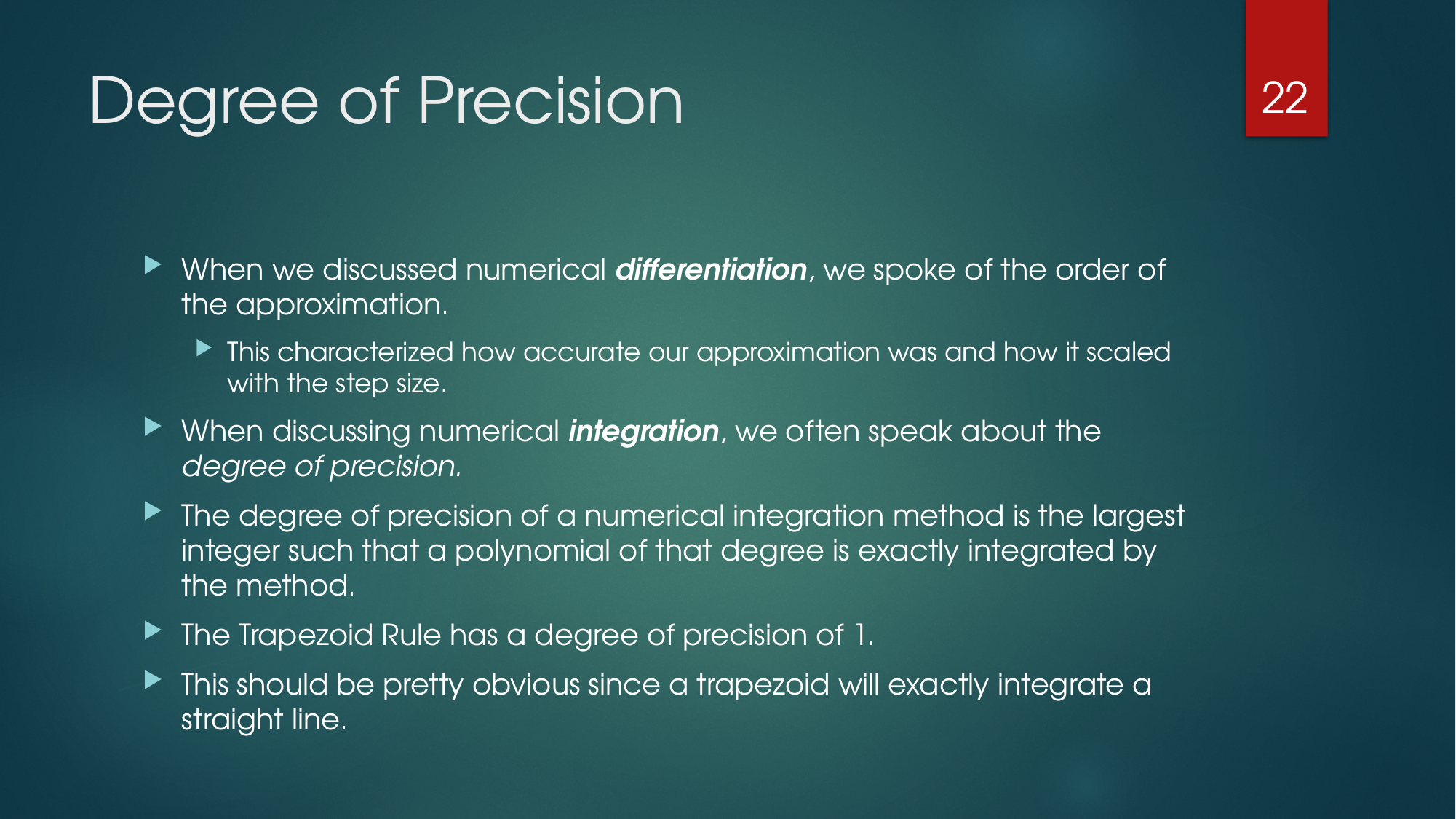

22
# Degree of Precision
When we discussed numerical differentiation, we spoke of the order of the approximation.
This characterized how accurate our approximation was and how it scaled with the step size.
When discussing numerical integration, we often speak about the degree of precision.
The degree of precision of a numerical integration method is the largest integer such that a polynomial of that degree is exactly integrated by the method.
The Trapezoid Rule has a degree of precision of 1.
This should be pretty obvious since a trapezoid will exactly integrate a straight line.